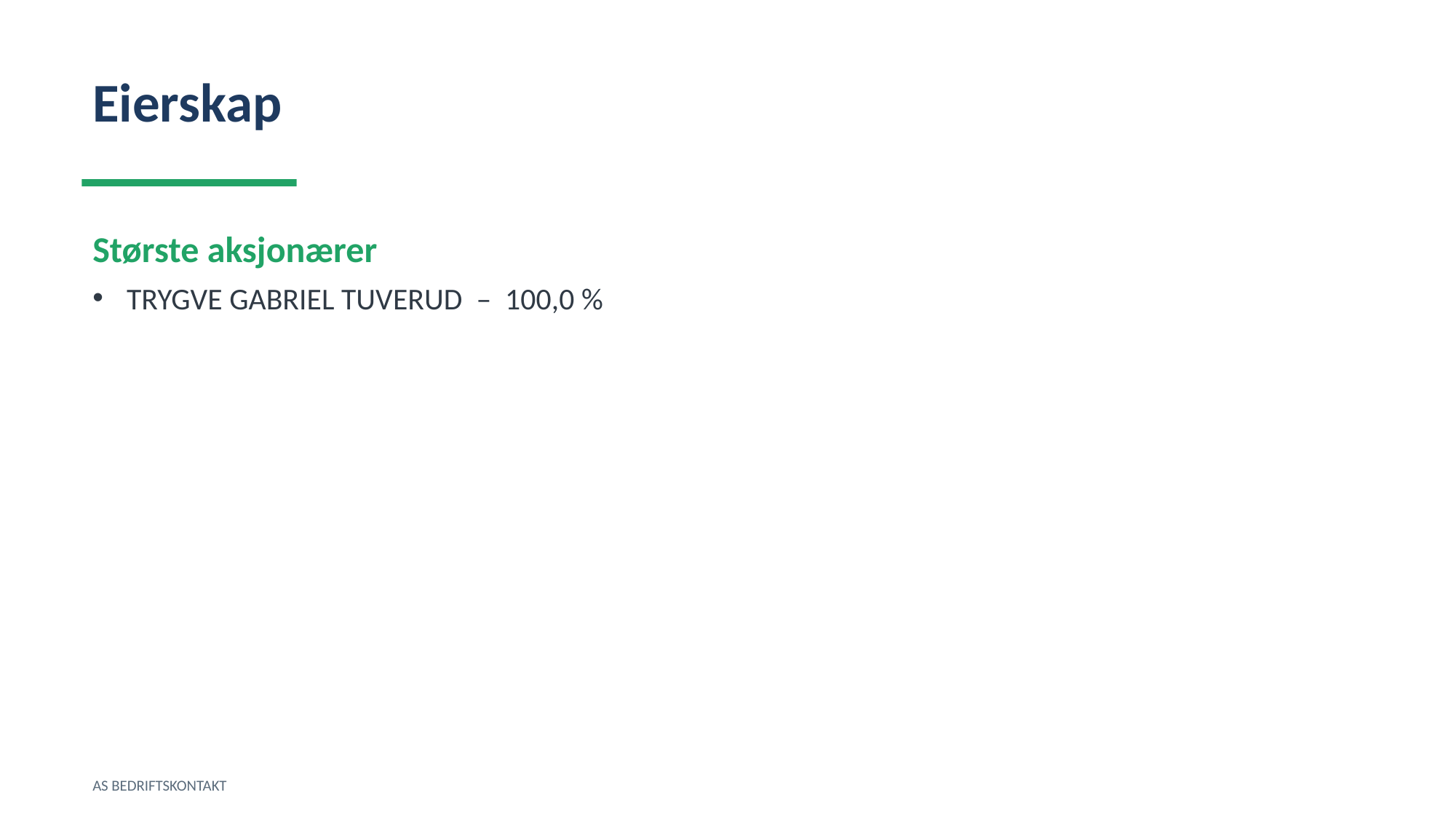

Eierskap

Største aksjonærer
TRYGVE GABRIEL TUVERUD  –  100,0 %
AS BEDRIFTSKONTAKT